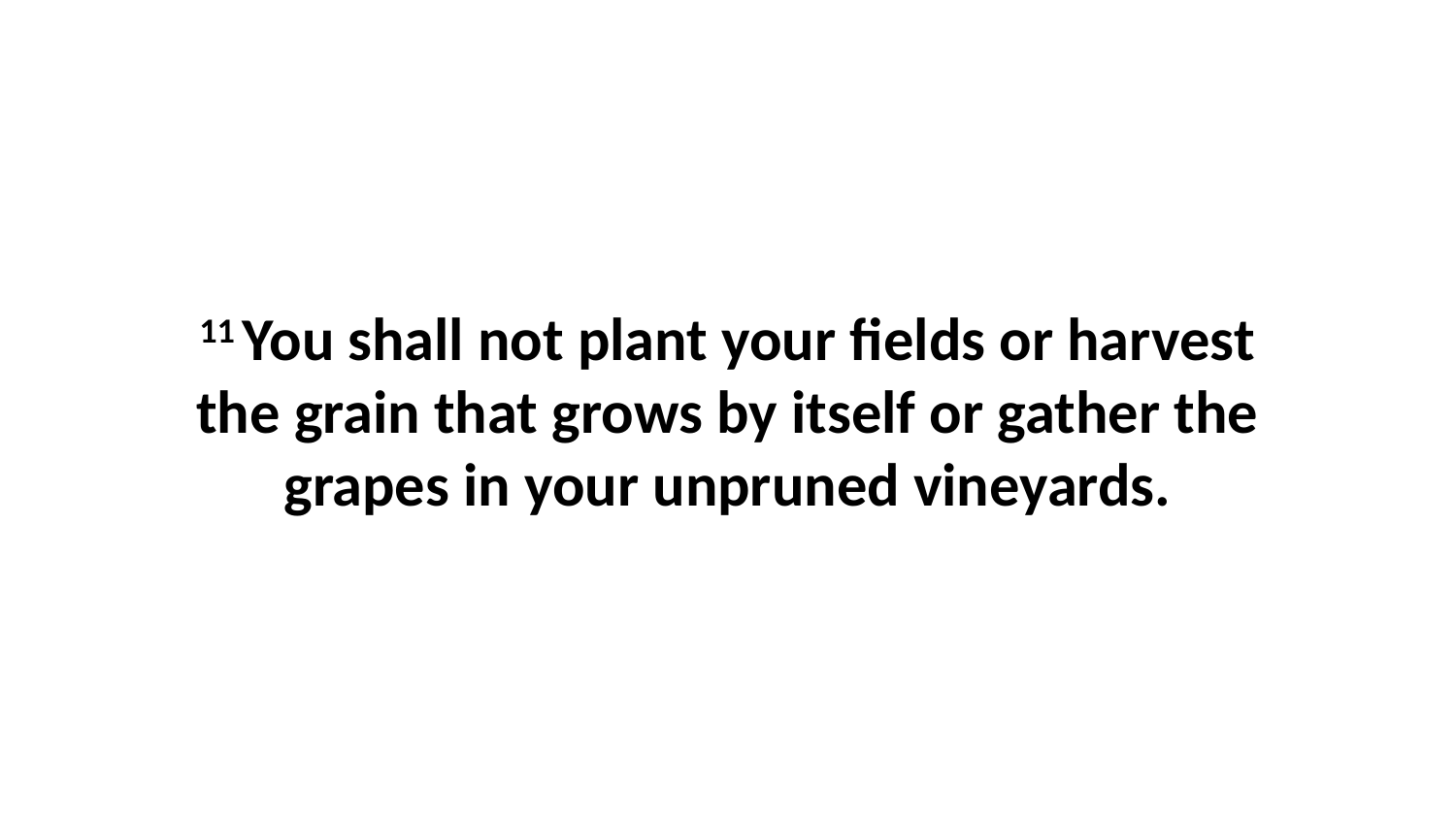

11 You shall not plant your fields or harvest the grain that grows by itself or gather the grapes in your unpruned vineyards.